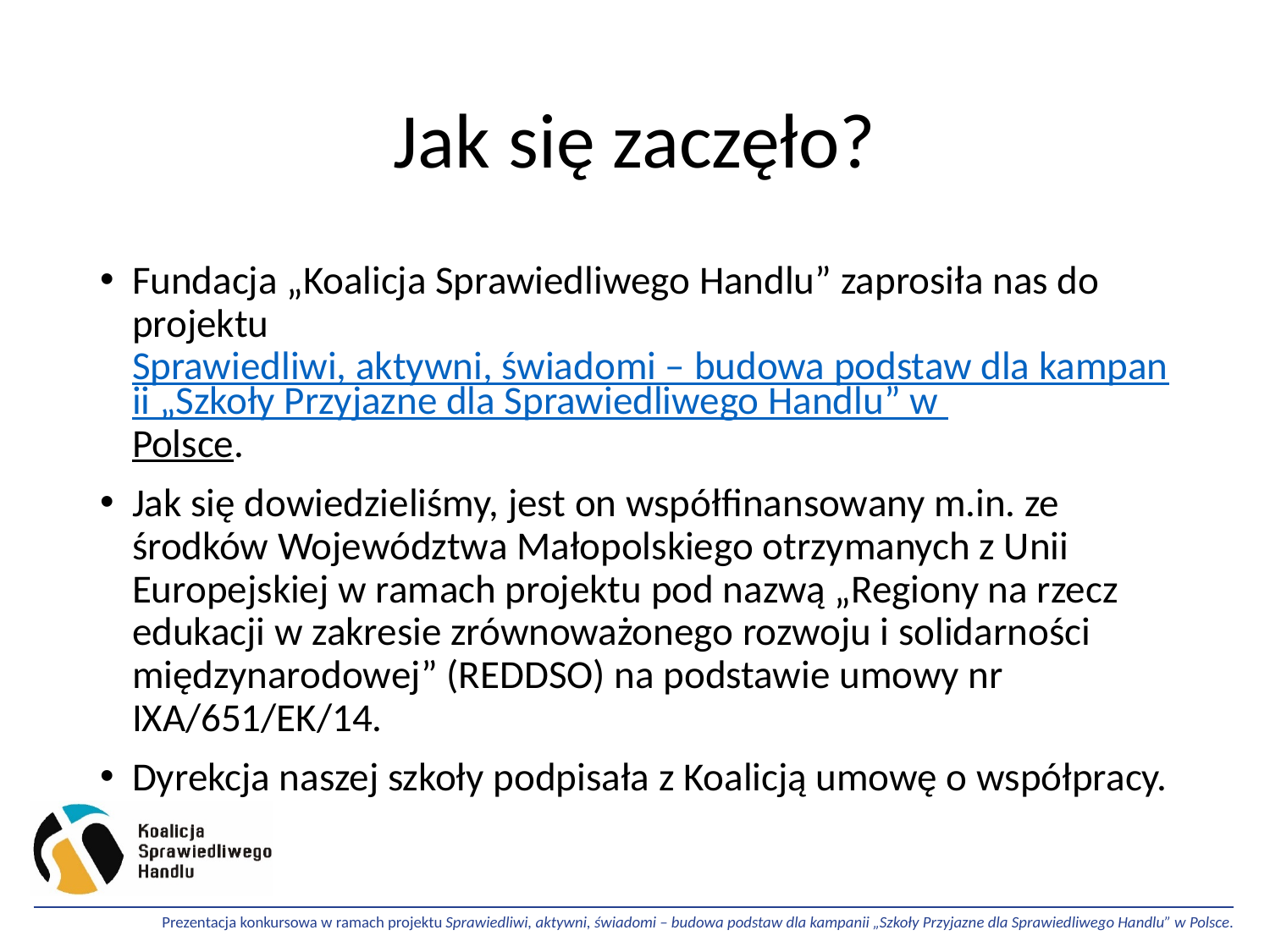

# Jak się zaczęło?
Fundacja „Koalicja Sprawiedliwego Handlu” zaprosiła nas do projektu Sprawiedliwi, aktywni, świadomi – budowa podstaw dla kampanii „Szkoły Przyjazne dla Sprawiedliwego Handlu” w Polsce.
Jak się dowiedzieliśmy, jest on współfinansowany m.in. ze środków Województwa Małopolskiego otrzymanych z Unii Europejskiej w ramach projektu pod nazwą „Regiony na rzecz edukacji w zakresie zrównoważonego rozwoju i solidarności międzynarodowej” (REDDSO) na podstawie umowy nr IXA/651/EK/14.
Dyrekcja naszej szkoły podpisała z Koalicją umowę o współpracy.